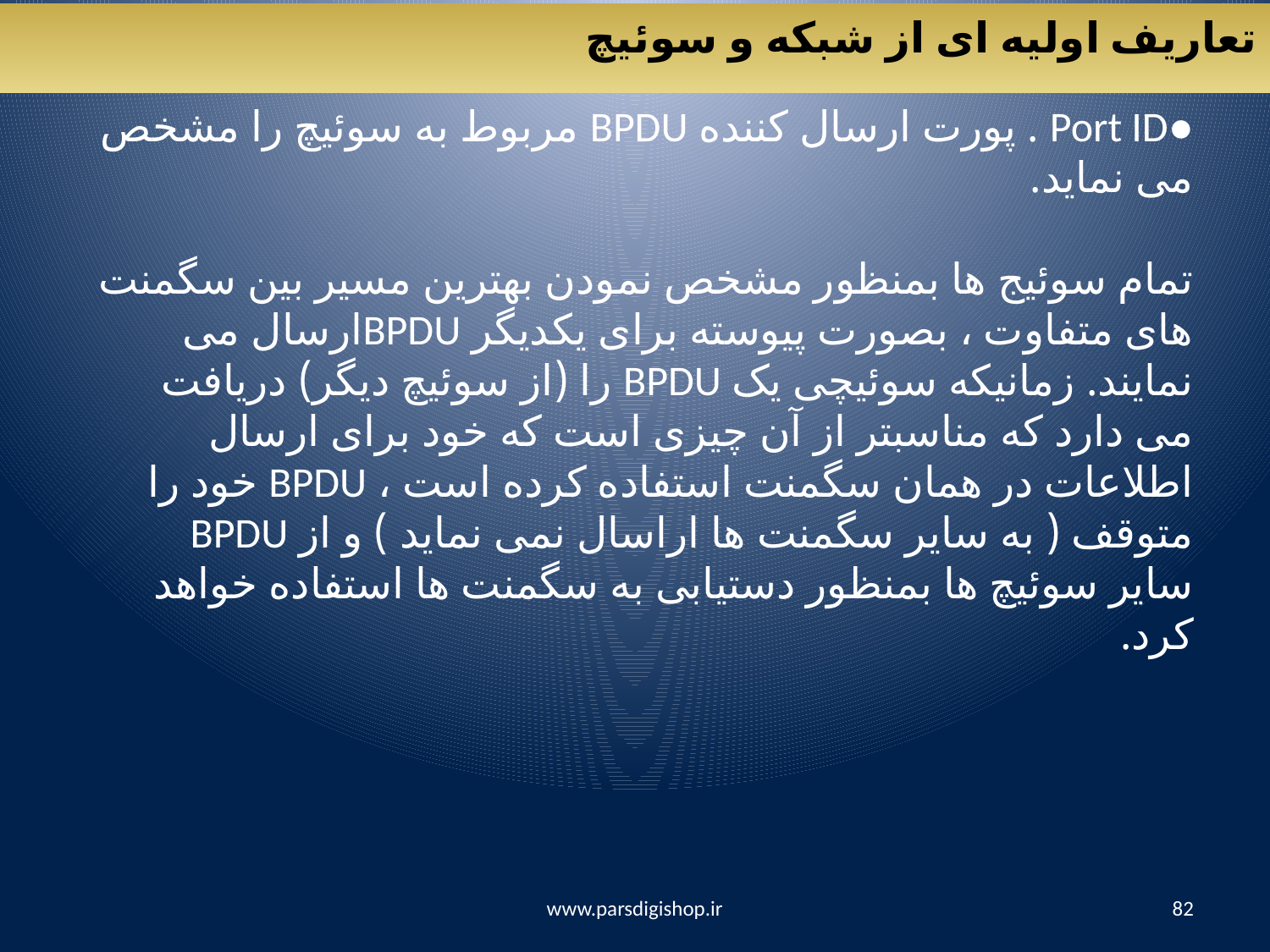

تعاریف اولیه ای از شبکه و سوئیچ
●Port ID . پورت ارسال کننده BPDU مربوط به سوئيچ را مشخص می نمايد.
تمام سوئيج ها بمنظور مشخص نمودن بهترين مسير بين سگمنت های متفاوت ، بصورت پيوسته برای يکديگر BPDUارسال می نمايند. زمانيکه سوئيچی يک BPDU را (از سوئيچ ديگر) دريافت می دارد که مناسبتر از آن چيزی است که خود برای ارسال اطلاعات در همان سگمنت استفاده کرده است ، BPDU خود را متوقف ( به ساير سگمنت ها اراسال نمی نمايد ) و از BPDU ساير سوئيچ ها بمنظور دستيابی به سگمنت ها استفاده خواهد کرد.
www.parsdigishop.ir
82